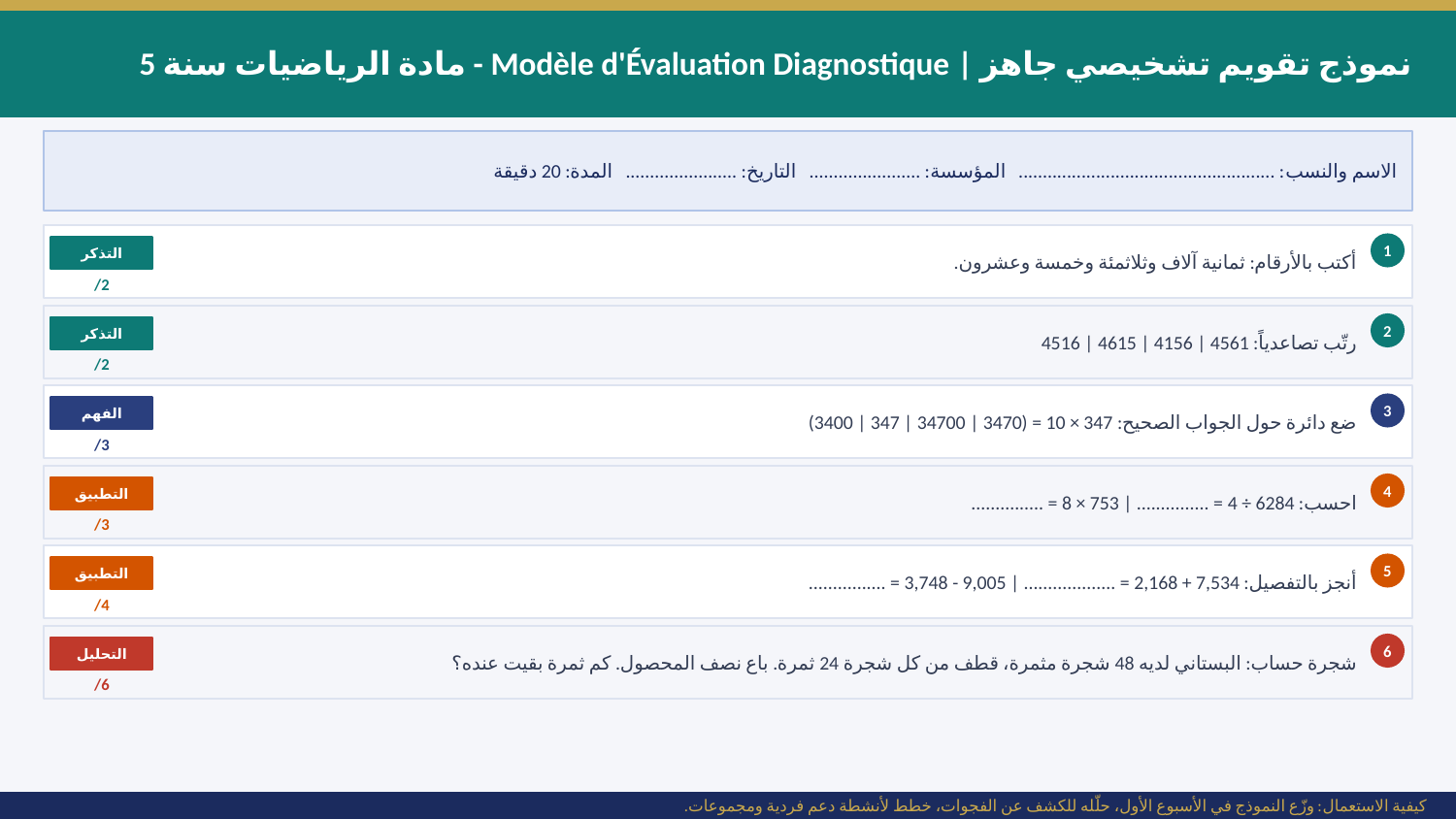

نموذج تقويم تشخيصي جاهز | Modèle d'Évaluation Diagnostique - مادة الرياضيات سنة 5

الاسم والنسب: .....................................................   المؤسسة: .......................   التاريخ: .......................   المدة: 20 دقيقة

أكتب بالأرقام: ثمانية آلاف وثلاثمئة وخمسة وعشرون.

1

التذكر
/2

رتّب تصاعدياً: 4561 | 4156 | 4615 | 4516

2

التذكر
/2

ضع دائرة حول الجواب الصحيح: 347 × 10 = (3470 | 34700 | 347 | 3400)

3

الفهم
/3

احسب: 6284 ÷ 4 = ............... | 753 × 8 = ...............

4

التطبيق
/3

أنجز بالتفصيل: 7,534 + 2,168 = ................... | 9,005 - 3,748 = ................

5

التطبيق
/4

شجرة حساب: البستاني لديه 48 شجرة مثمرة، قطف من كل شجرة 24 ثمرة. باع نصف المحصول. كم ثمرة بقيت عنده؟

6

التحليل
/6

كيفية الاستعمال: وزّع النموذج في الأسبوع الأول، حلّله للكشف عن الفجوات، خطط لأنشطة دعم فردية ومجموعات.